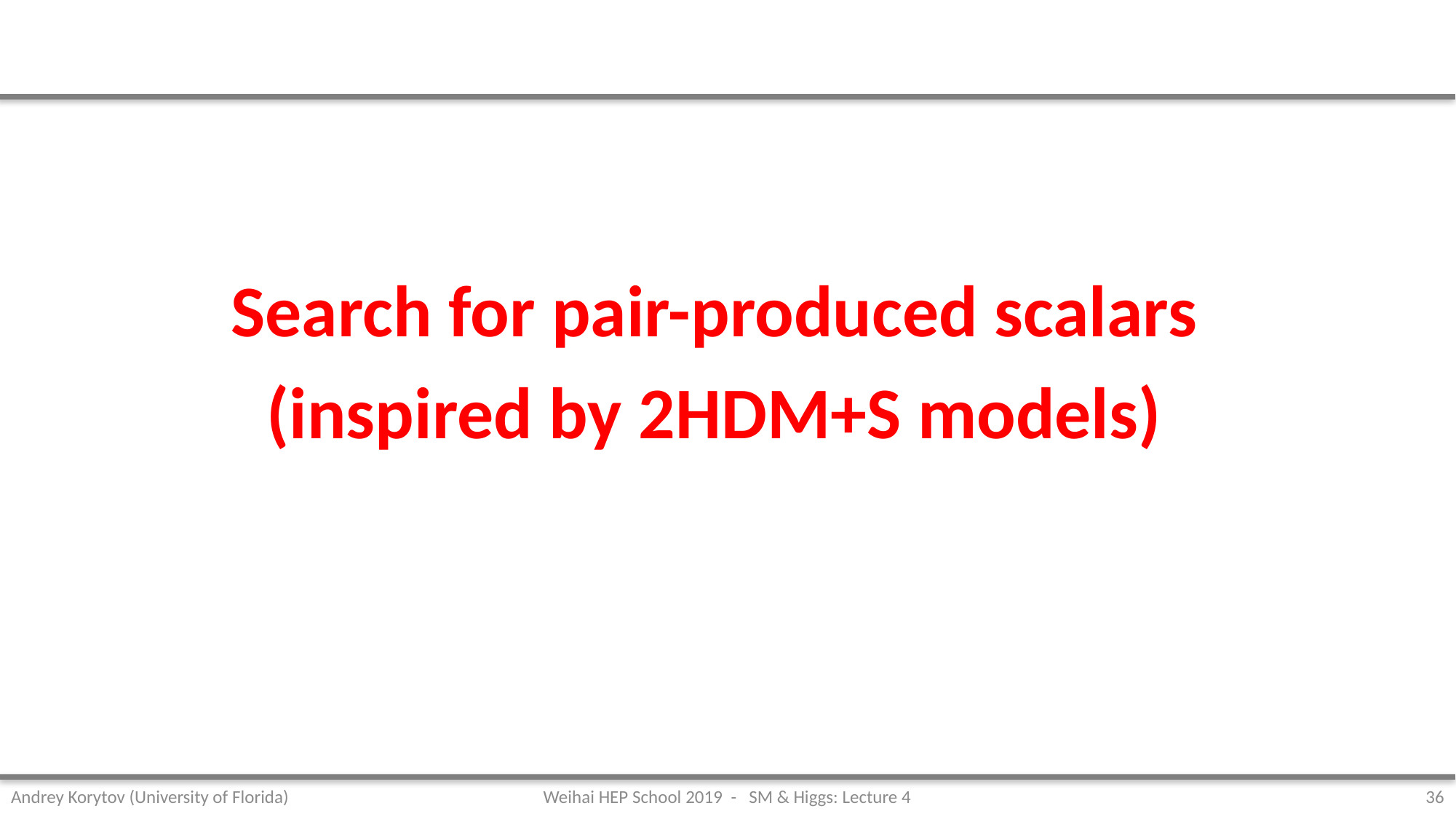

#
Search for pair-produced scalars
(inspired by 2HDM+S models)

Weihai HEP School 2019  -   SM & Higgs: Lecture 4
Andrey Korytov (University of Florida)
36